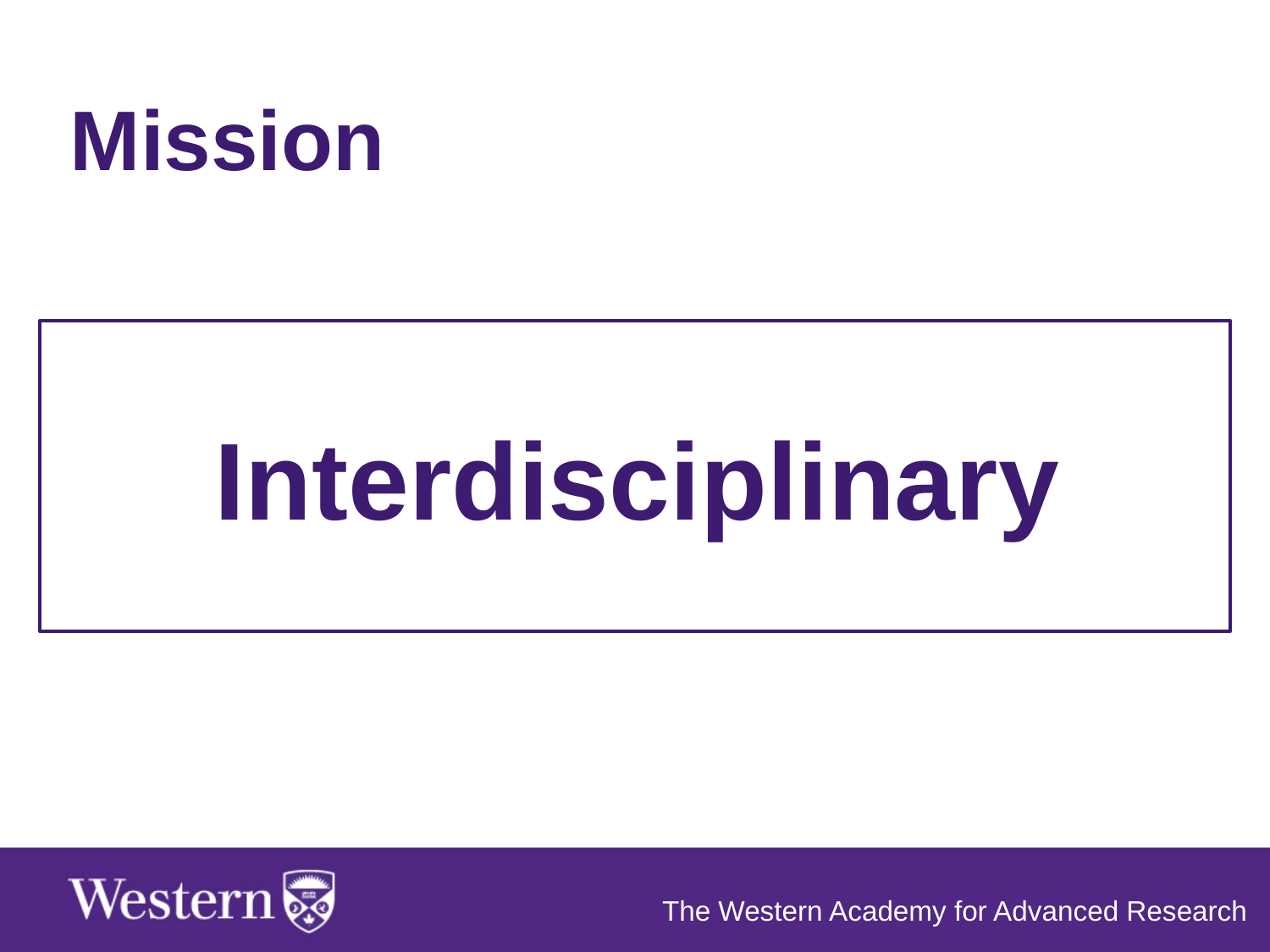

Mission

To seek solutions to major issues facing humanity through focused enquiry that combines the spectrum of scholarship at Western with that from around the world.
Interdisciplinary
The Western Academy for Advanced Research